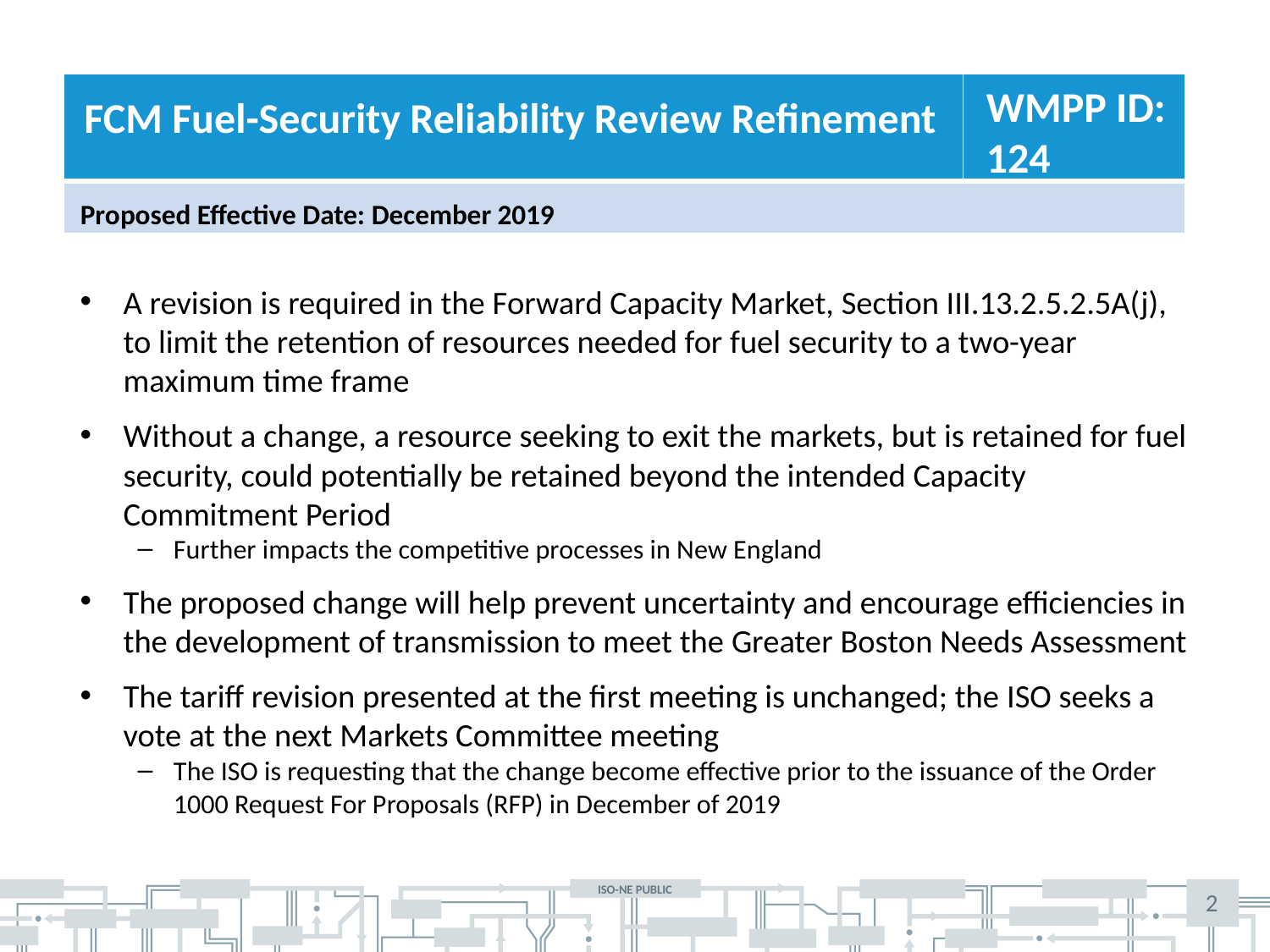

WMPP ID:
124
FCM Fuel-Security Reliability Review Refinement
Proposed Effective Date: December 2019

A revision is required in the Forward Capacity Market, Section III.13.2.5.2.5A(j), to limit the retention of resources needed for fuel security to a two-year maximum time frame
Without a change, a resource seeking to exit the markets, but is retained for fuel security, could potentially be retained beyond the intended Capacity Commitment Period
Further impacts the competitive processes in New England
The proposed change will help prevent uncertainty and encourage efficiencies in the development of transmission to meet the Greater Boston Needs Assessment
The tariff revision presented at the first meeting is unchanged; the ISO seeks a vote at the next Markets Committee meeting
The ISO is requesting that the change become effective prior to the issuance of the Order 1000 Request For Proposals (RFP) in December of 2019

2